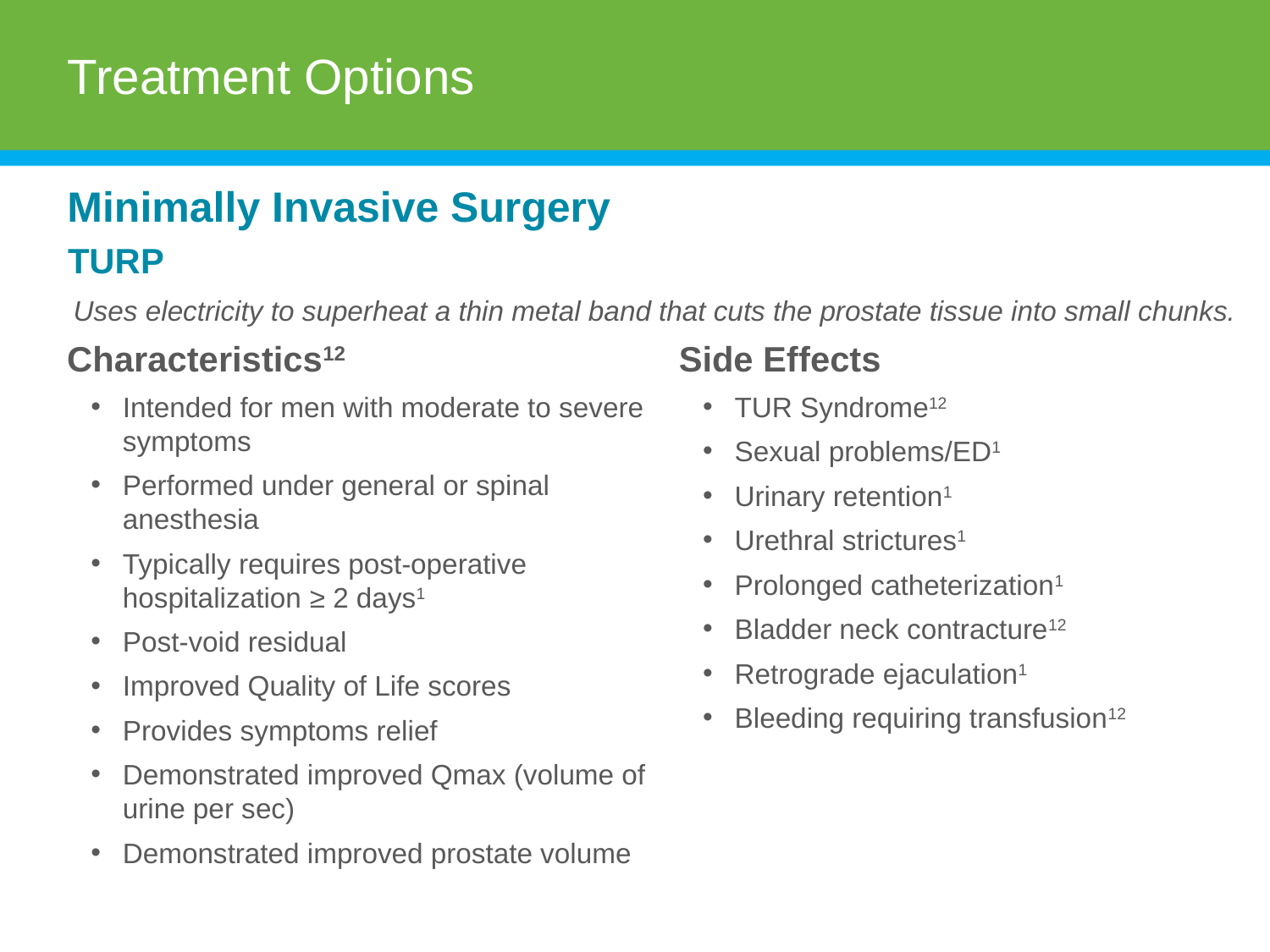

# Treatment Options
Minimally Invasive Surgery
TURP
Uses electricity to superheat a thin metal band that cuts the prostate tissue into small chunks.
Characteristics12
Intended for men with moderate to severe symptoms
Performed under general or spinal anesthesia
Typically requires post-operative hospitalization ≥ 2 days1
Post-void residual
Improved Quality of Life scores
Provides symptoms relief
Demonstrated improved Qmax (volume of urine per sec)
Demonstrated improved prostate volume

Side Effects
TUR Syndrome12
Sexual problems/ED1
Urinary retention1
Urethral strictures1
Prolonged catheterization1
Bladder neck contracture12
Retrograde ejaculation1
Bleeding requiring transfusion12